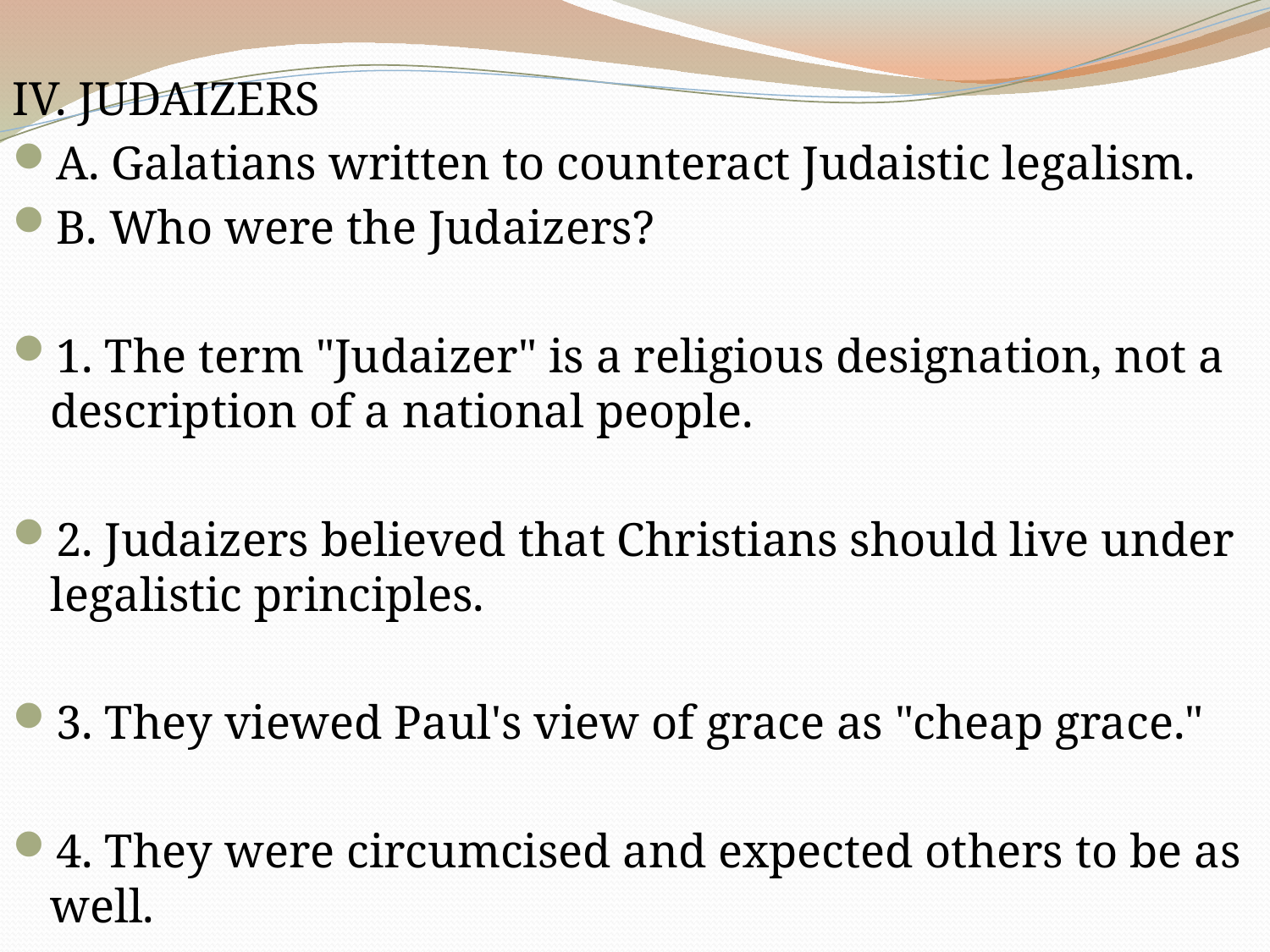

IV. JUDAIZERS
A. Galatians written to counteract Judaistic legalism.
B. Who were the Judaizers?

1. The term "Judaizer" is a religious designation, not a description of a national people.

2. Judaizers believed that Christians should live under legalistic principles.

3. They viewed Paul's view of grace as "cheap grace."

4. They were circumcised and expected others to be as well.